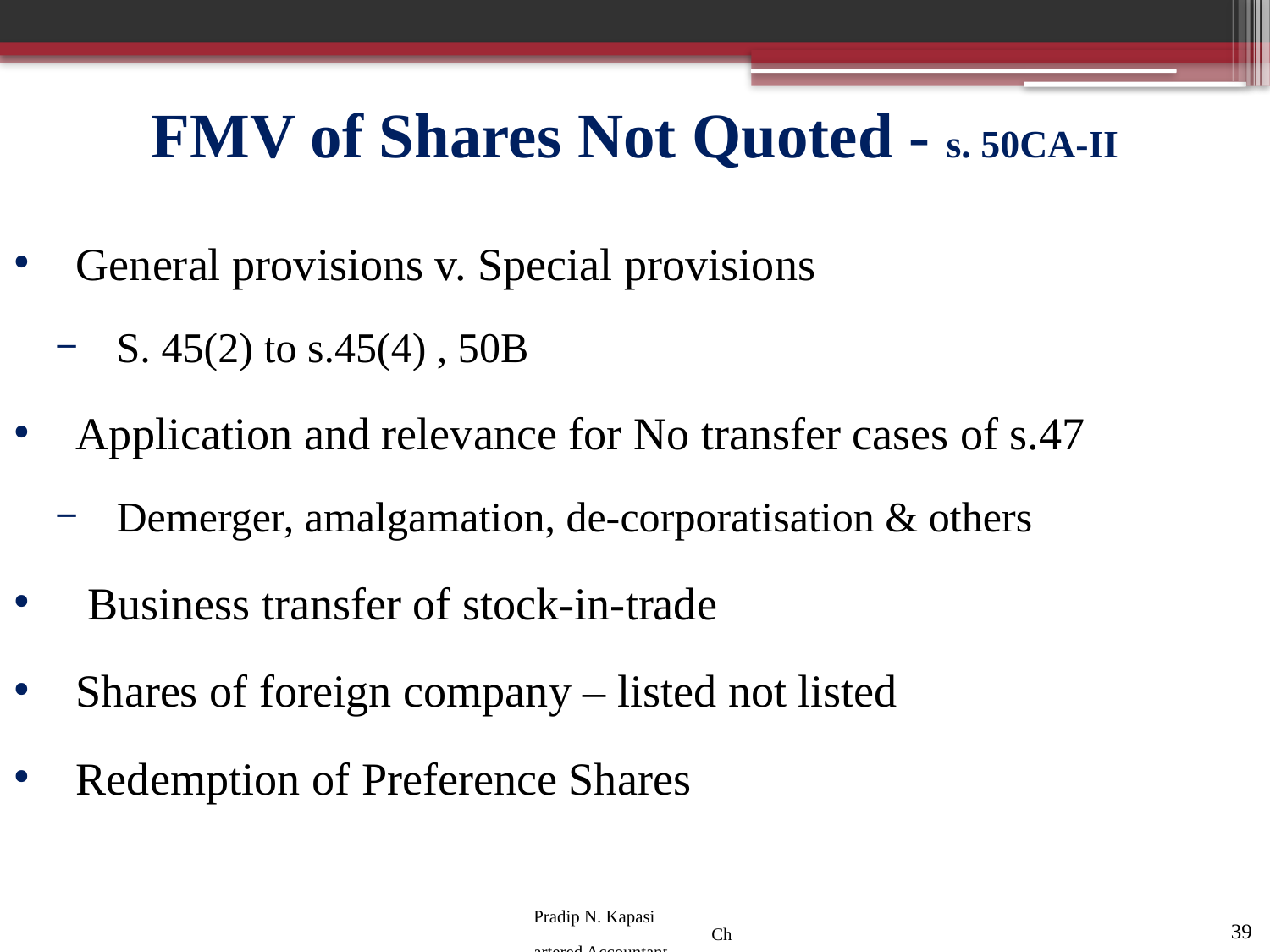

# FMV of Shares Not Quoted - s. 50CA-II
General provisions v. Special provisions
S. 45(2) to s.45(4) , 50B
Application and relevance for No transfer cases of s.47
Demerger, amalgamation, de-corporatisation & others
 Business transfer of stock-in-trade
Shares of foreign company – listed not listed
Redemption of Preference Shares

39
Pradip N. Kapasi                                                          Chartered Accountant